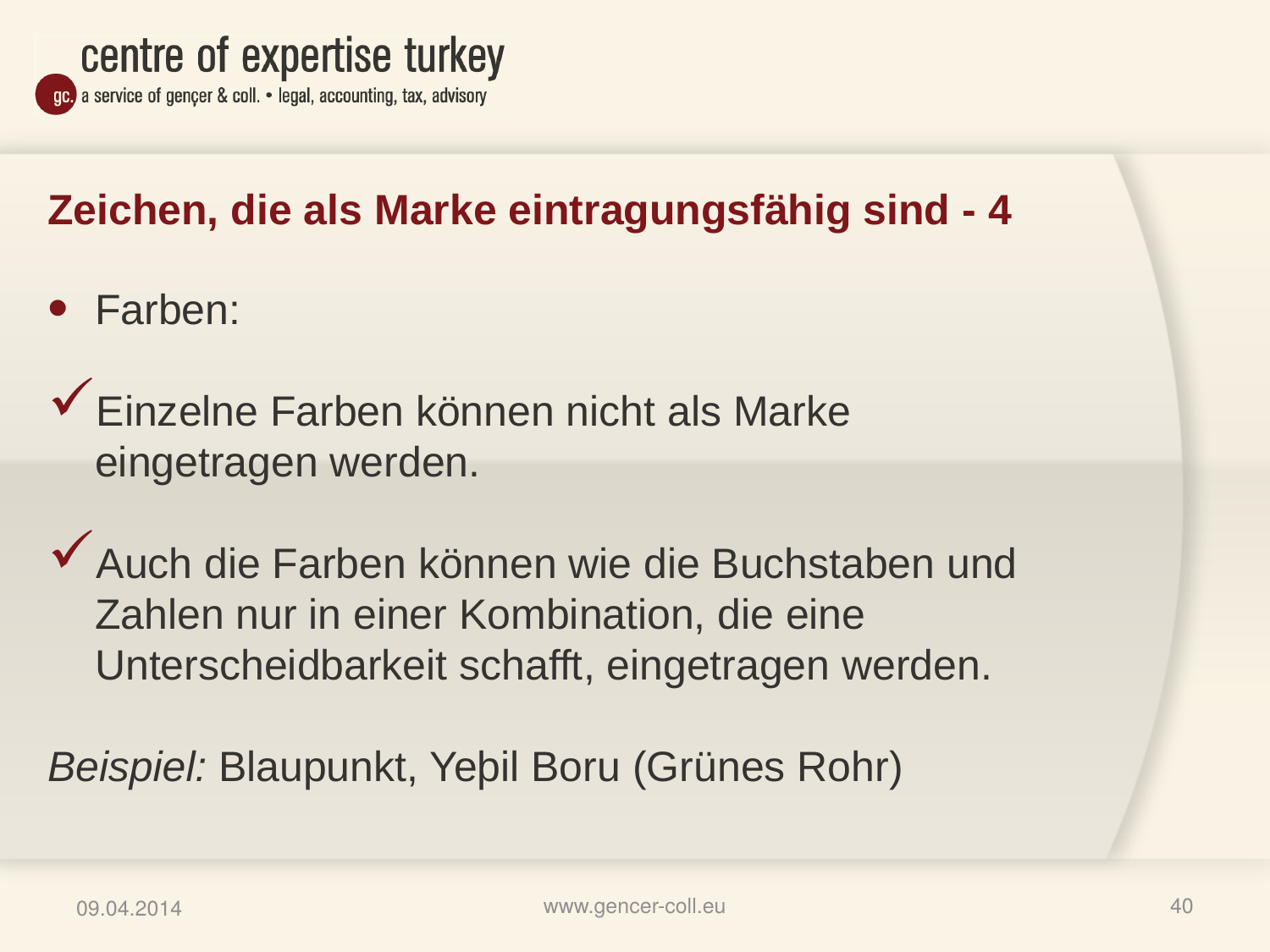

# Zeichen, die als Marke eintragungsfähig sind - 4
Farben:

Einzelne Farben können nicht als Marke eingetragen werden.

Auch die Farben können wie die Buchstaben und Zahlen nur in einer Kombination, die eine Unterscheidbarkeit schafft, eingetragen werden.

Beispiel: Blaupunkt, Yeþil Boru (Grünes Rohr)
09.04.2014
www.gencer-coll.eu
40